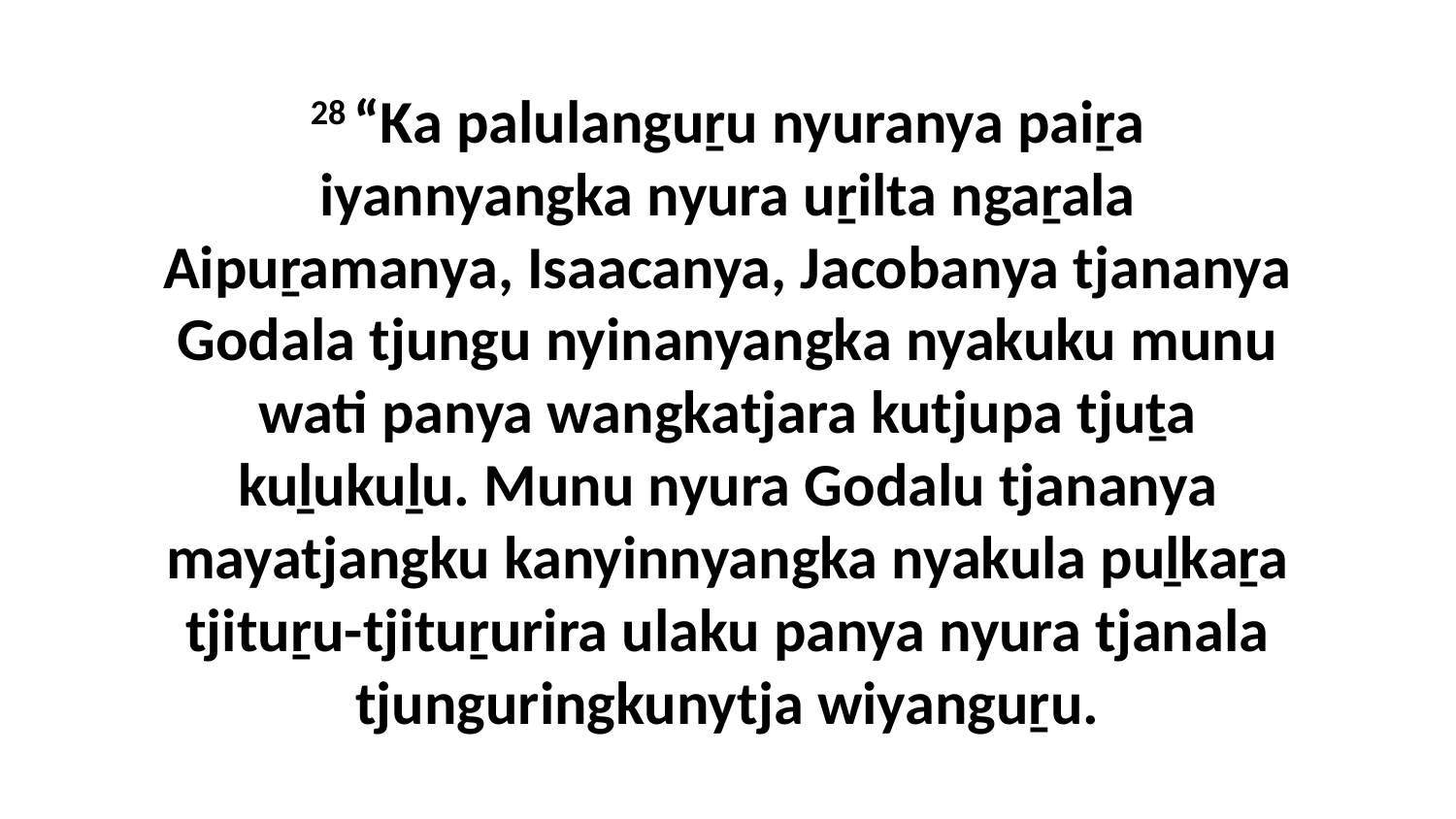

28 “Ka palulanguṟu nyuranya paiṟa iyannyangka nyura uṟilta ngaṟala Aipuṟamanya, Isaacanya, Jacobanya tjananya Godala tjungu nyinanyangka nyakuku munu wati panya wangkatjara kutjupa tjuṯa kuḻukuḻu. Munu nyura Godalu tjananya mayatjangku kanyinnyangka nyakula puḻkaṟa tjituṟu-tjituṟurira ulaku panya nyura tjanala tjunguringkunytja wiyanguṟu.